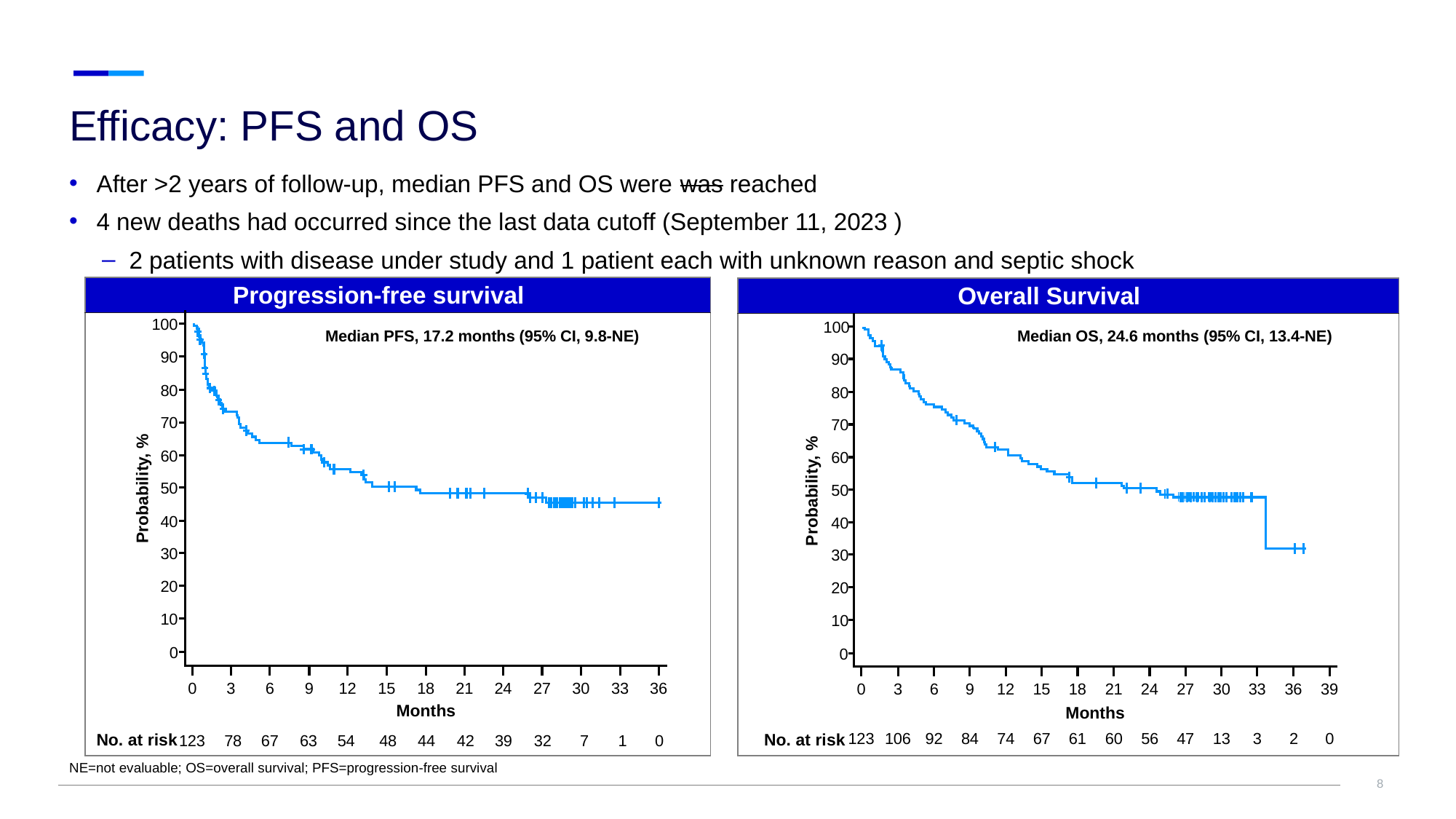

# Efficacy: PFS and OS
After >2 years of follow-up, median PFS and OS were was reached
4 new deaths had occurred since the last data cutoff (September 11, 2023 )
2 patients with disease under study and 1 patient each with unknown reason and septic shock

| Progression-free survival |
| --- |
|  |
| Overall Survival |
| --- |
|  |
100

Median OS, 24.6 months (95% CI, 13.4-NE)
90
80
70
60
50
Probability, %
40
30
20
10
0
0
3
6
9
12
15
18
21
24
27
30
33
36
39
Months
100

Median PFS, 17.2 months (95% CI, 9.8-NE)
90
80
70
60
Probability, %
50
40
30
20
10
0
0
3
6
9
12
15
18
21
24
27
30
33
36
Months
No. at risk
No. at risk
123
78
67
63
54
48
44
42
39
32
7
1
0
123
106
92
84
74
67
61
60
56
47
13
3
2
0
NE=not evaluable; OS=overall survival; PFS=progression-free survival